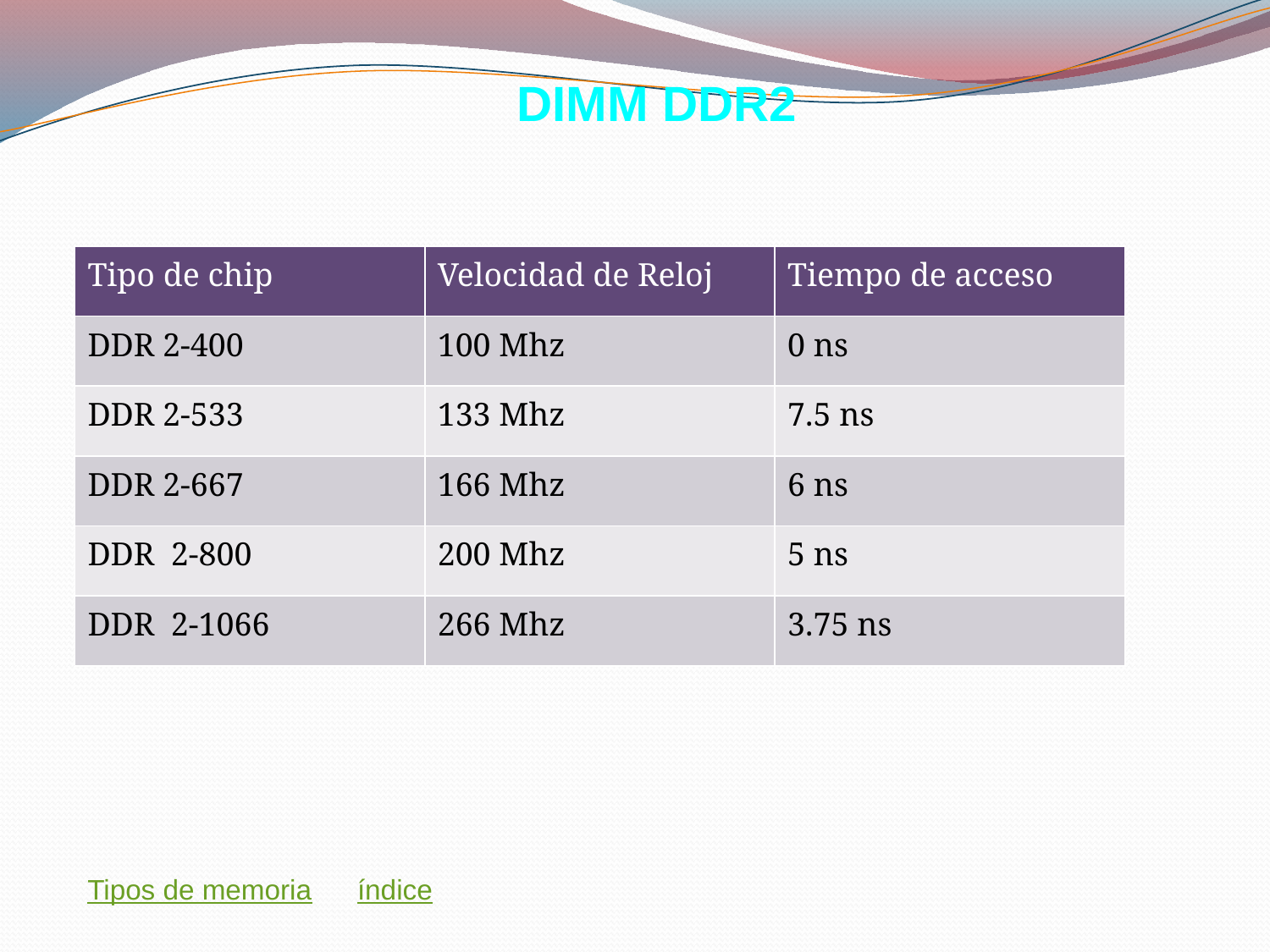

DIMM DDR2
| Tipo de chip | Velocidad de Reloj | Tiempo de acceso |
| --- | --- | --- |
| DDR 2-400 | 100 Mhz | 0 ns |
| DDR 2-533 | 133 Mhz | 7.5 ns |
| DDR 2-667 | 166 Mhz | 6 ns |
| DDR 2-800 | 200 Mhz | 5 ns |
| DDR 2-1066 | 266 Mhz | 3.75 ns |
Tipos de memoria
índice